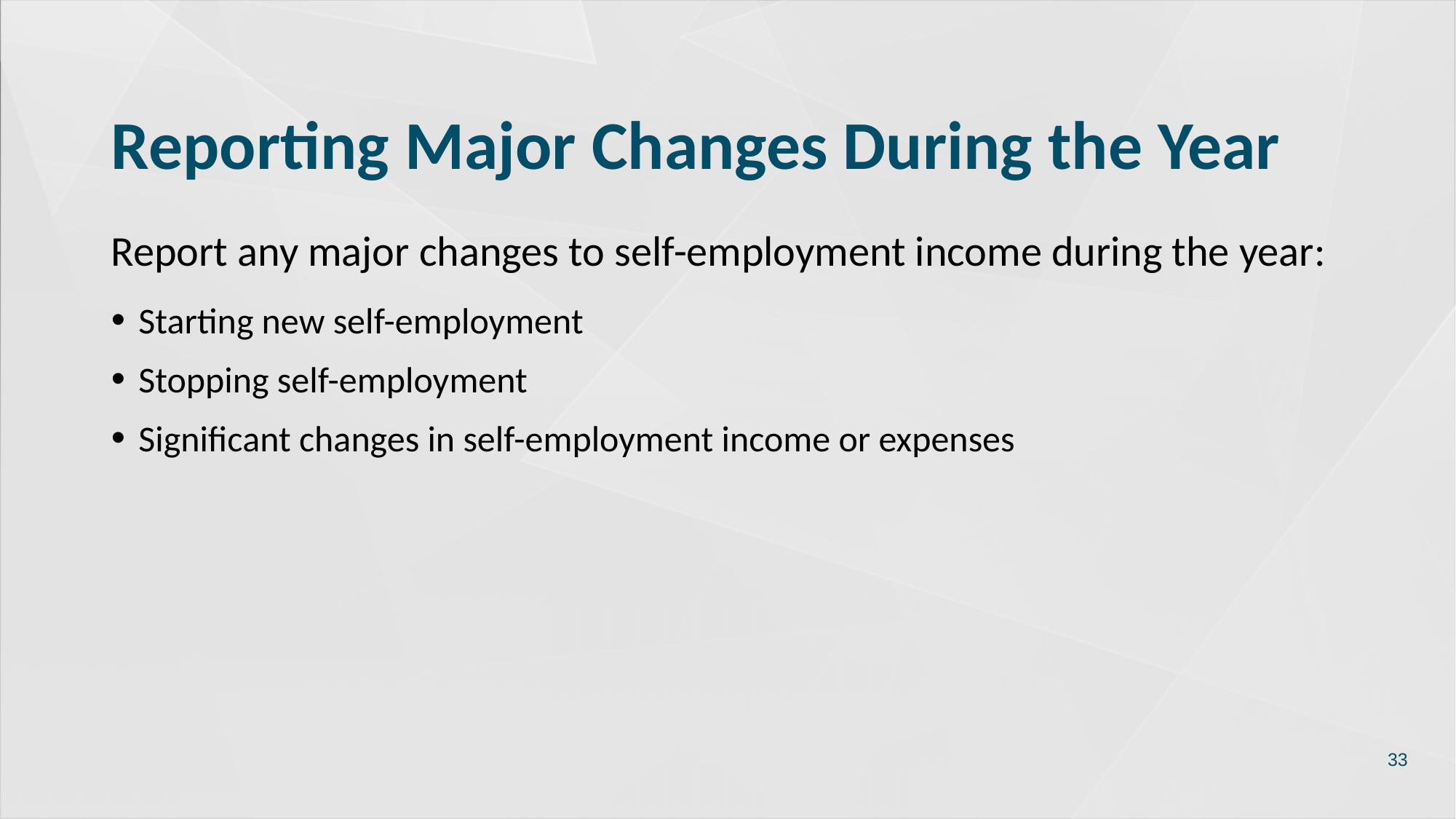

# Reporting Major Changes During the Year
Report any major changes to self-employment income during the year:
Starting new self-employment
Stopping self-employment
Significant changes in self-employment income or expenses
33